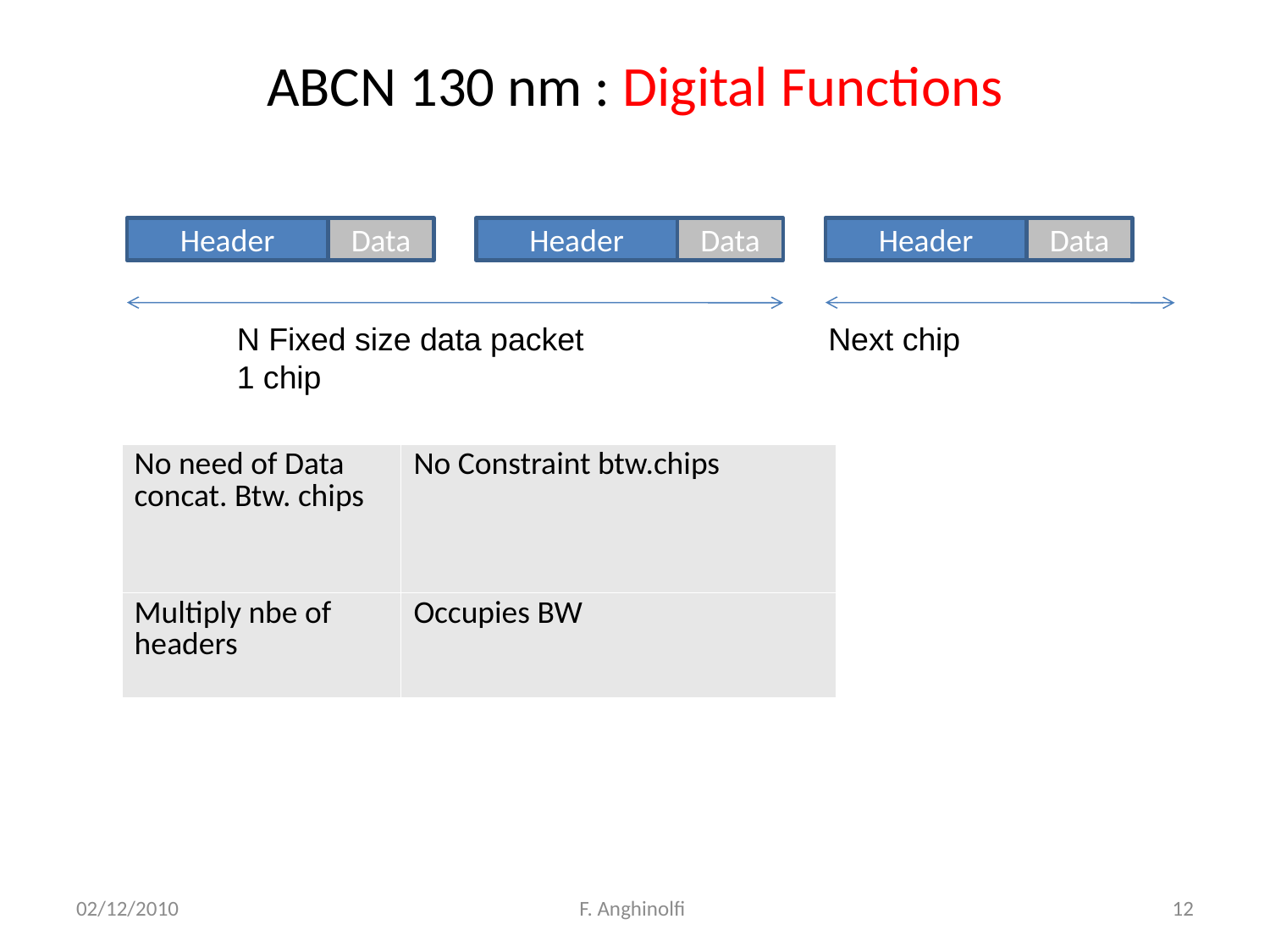

# ABCN 130 nm : Digital Functions
Header
Data
Header
Data
Header
Data
N Fixed size data packet
1 chip
Next chip
| No need of Data concat. Btw. chips | No Constraint btw.chips |
| --- | --- |
| Multiply nbe of headers | Occupies BW |
02/12/2010
F. Anghinolfi
12